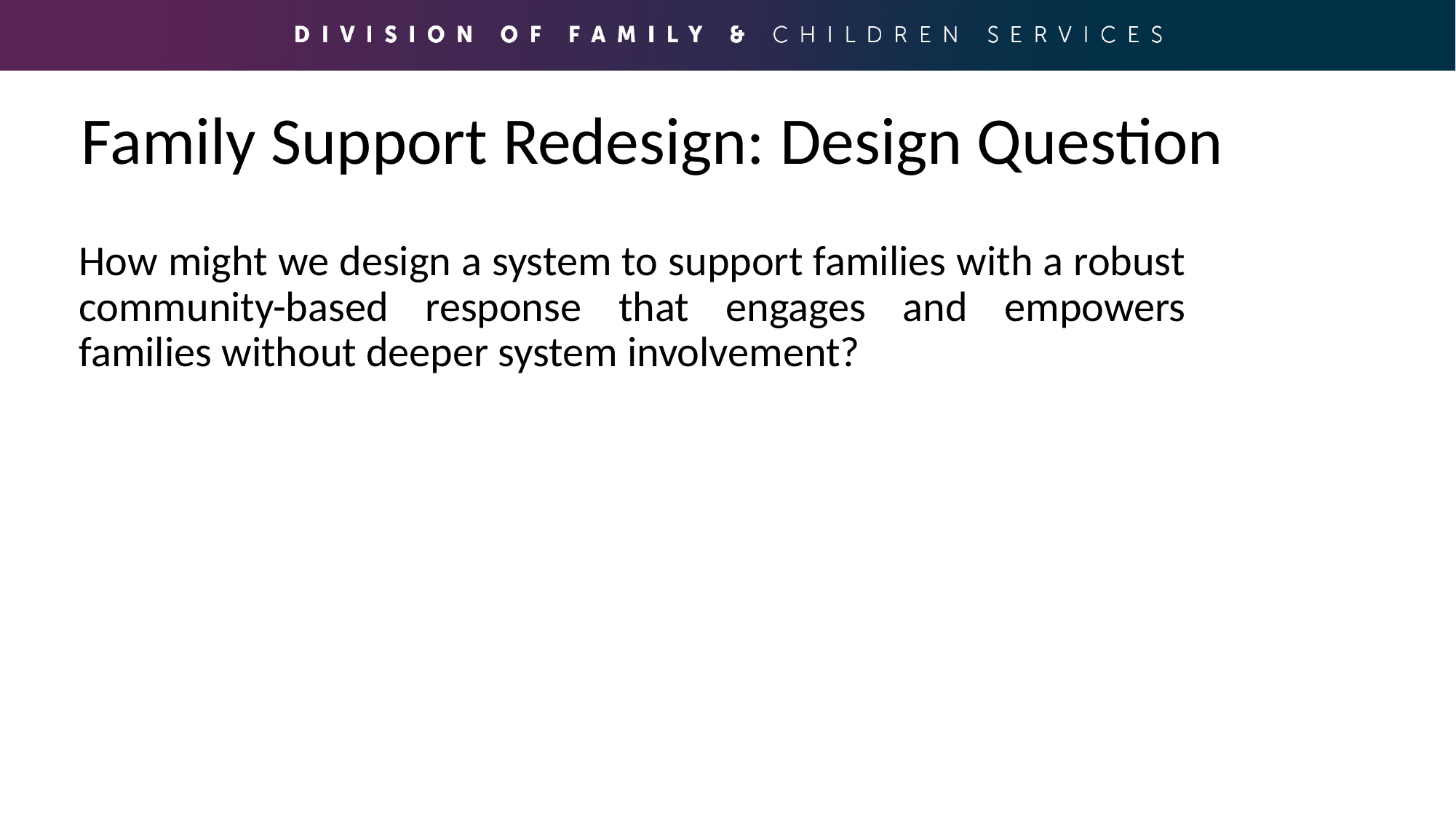

# Family Support Redesign: Design Question
How might we design a system to support families with a robust community-based response that engages and empowers families without deeper system involvement?